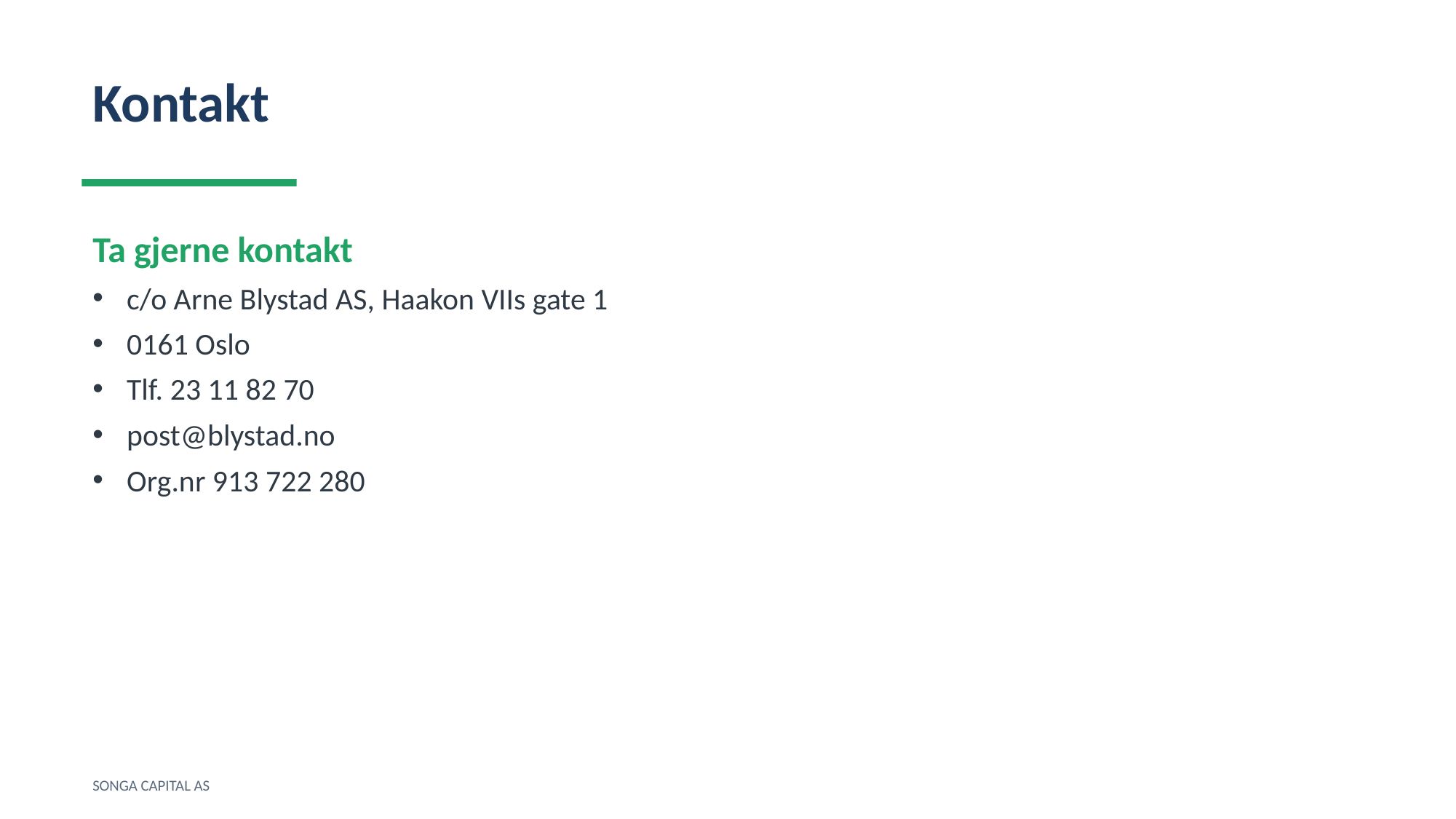

Kontakt

Ta gjerne kontakt
c/o Arne Blystad AS, Haakon VIIs gate 1
0161 Oslo
Tlf. 23 11 82 70
post@blystad.no
Org.nr 913 722 280
SONGA CAPITAL AS